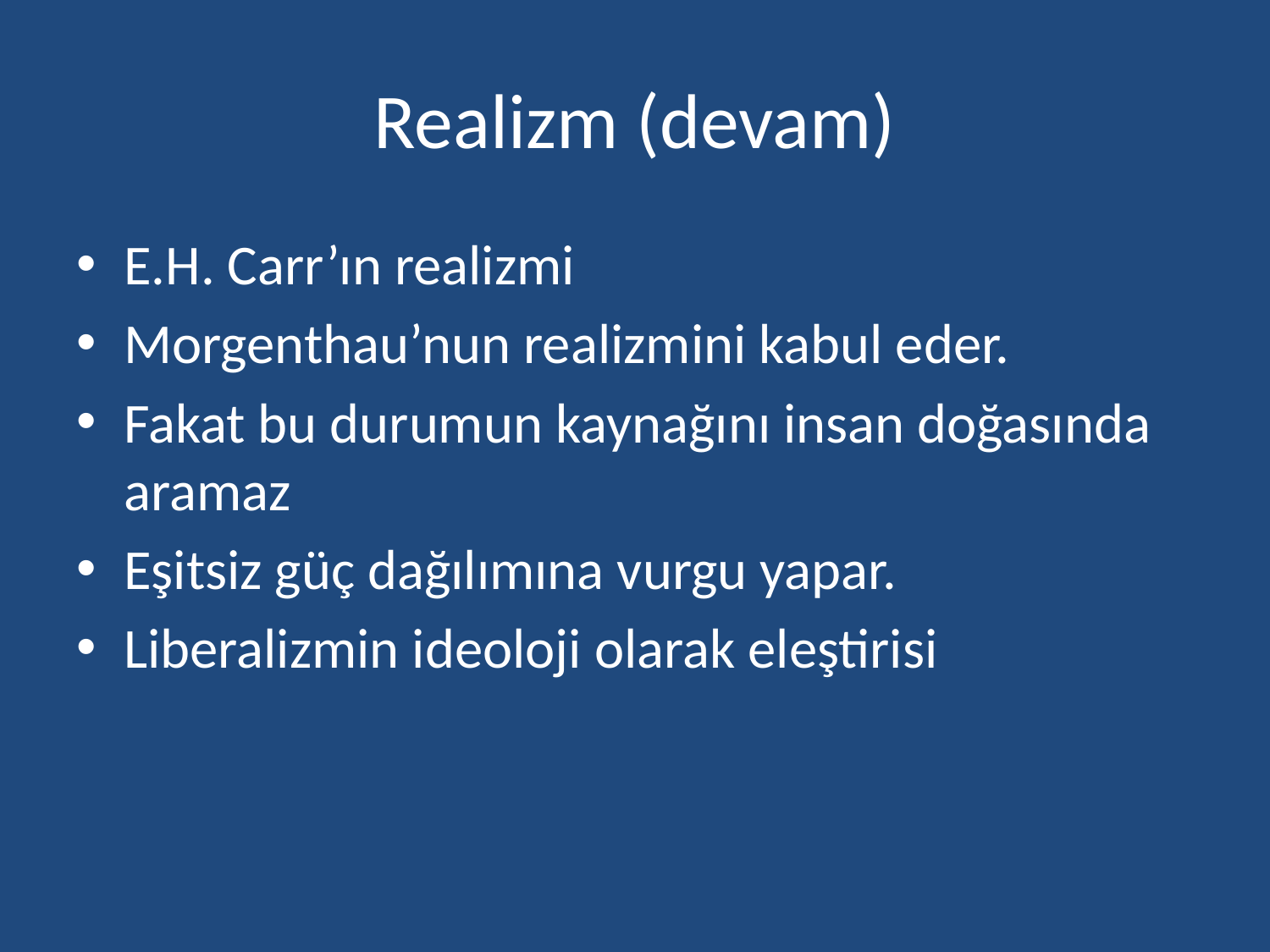

# Realizm (devam)
E.H. Carr’ın realizmi
Morgenthau’nun realizmini kabul eder.
Fakat bu durumun kaynağını insan doğasında aramaz
Eşitsiz güç dağılımına vurgu yapar.
Liberalizmin ideoloji olarak eleştirisi